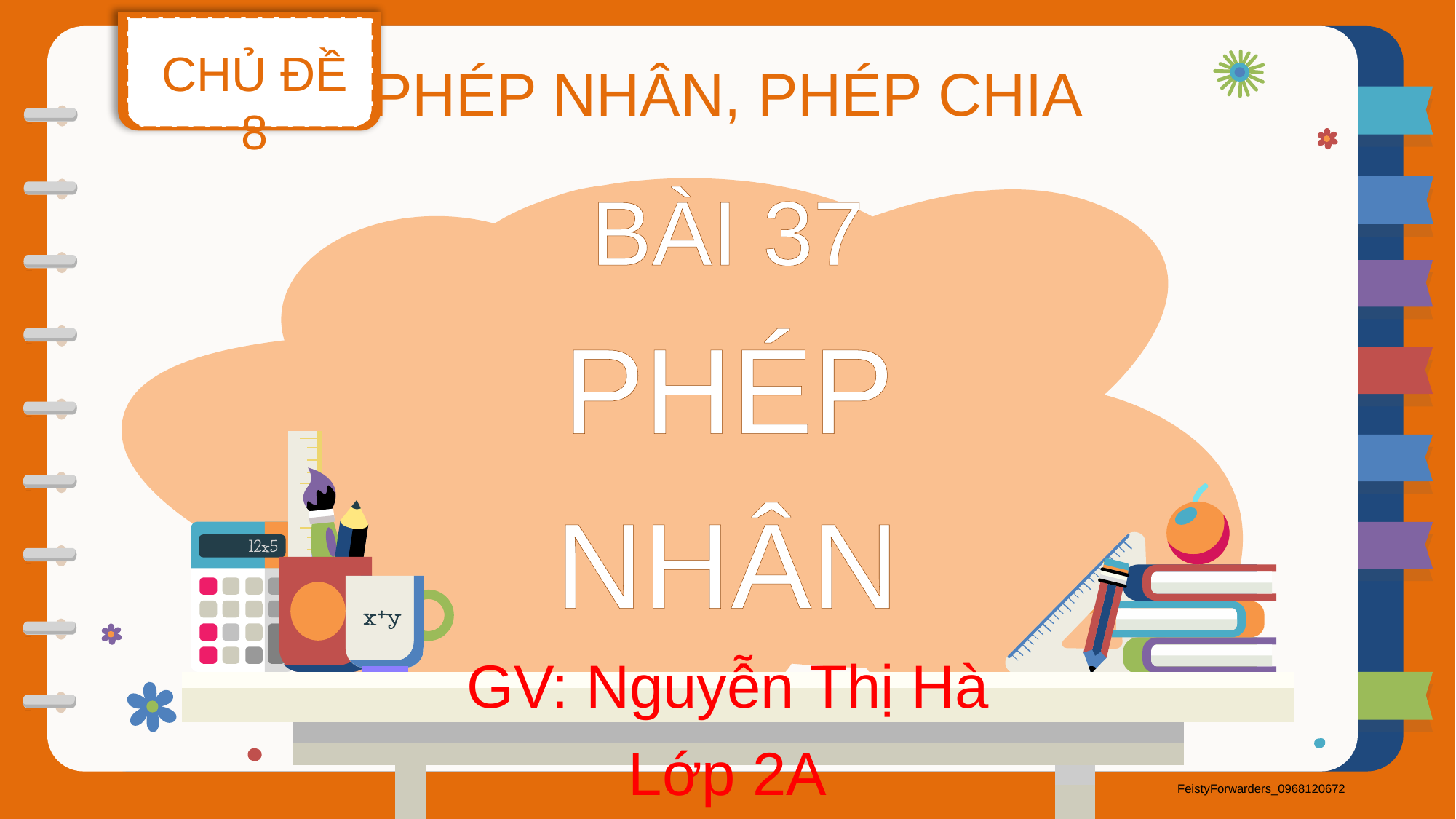

CHỦ ĐỀ 8
PHÉP NHÂN, PHÉP CHIA
BÀI 37
PHÉP NHÂN
GV: Nguyễn Thị Hà Lớp 2A